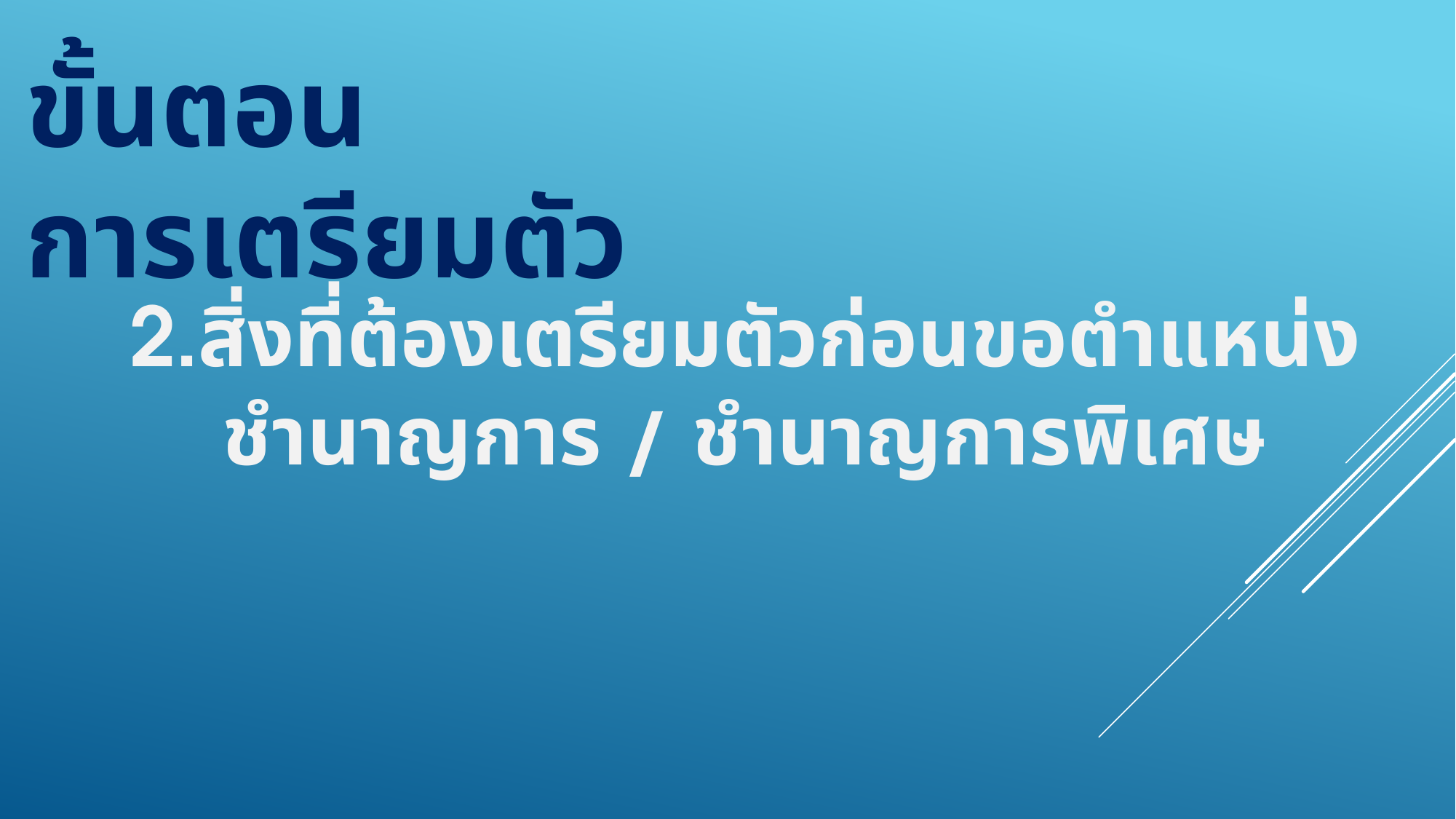

ขั้นตอนการเตรียมตัว
2.สิ่งที่ต้องเตรียมตัวก่อนขอตำแหน่งชำนาญการ / ชำนาญการพิเศษ